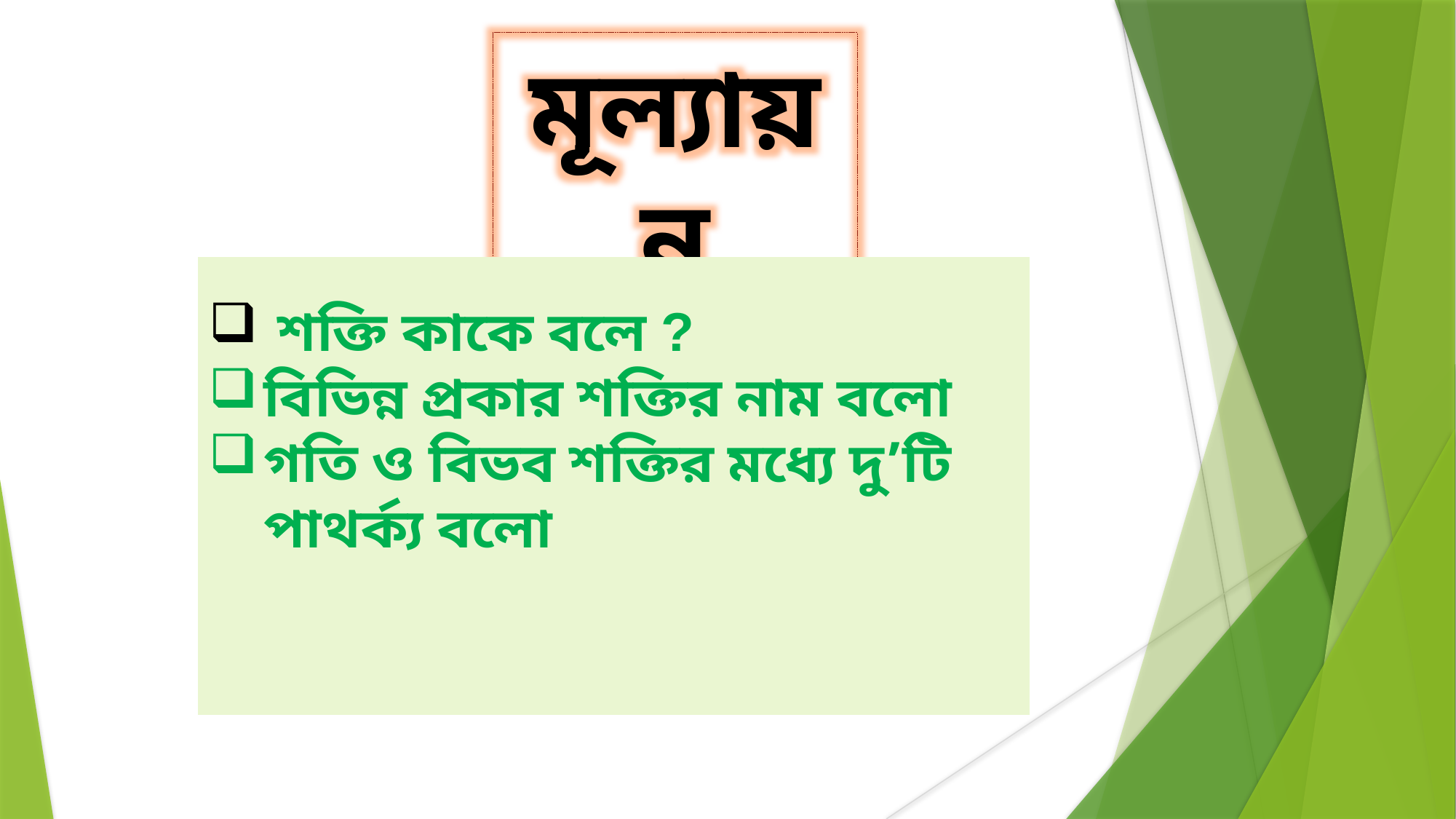

মূল্যায়ন
 শক্তি কাকে বলে ?
বিভিন্ন প্রকার শক্তির নাম বলো
গতি ও বিভব শক্তির মধ্যে দু’টি পাথর্ক্য বলো